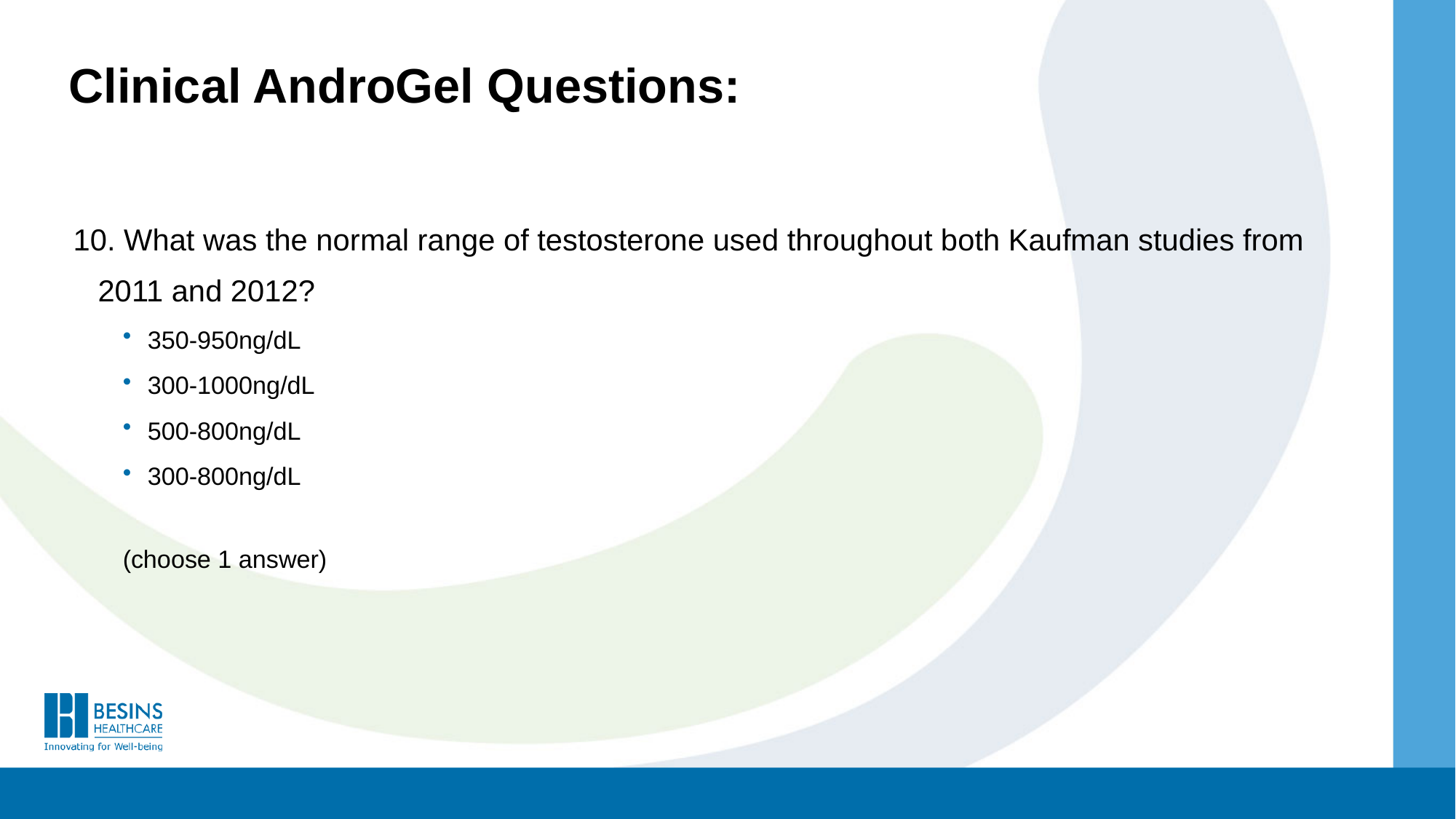

Clinical AndroGel Questions:
10. What was the normal range of testosterone used throughout both Kaufman studies from 2011 and 2012?
350-950ng/dL
300-1000ng/dL
500-800ng/dL
300-800ng/dL

(choose 1 answer)